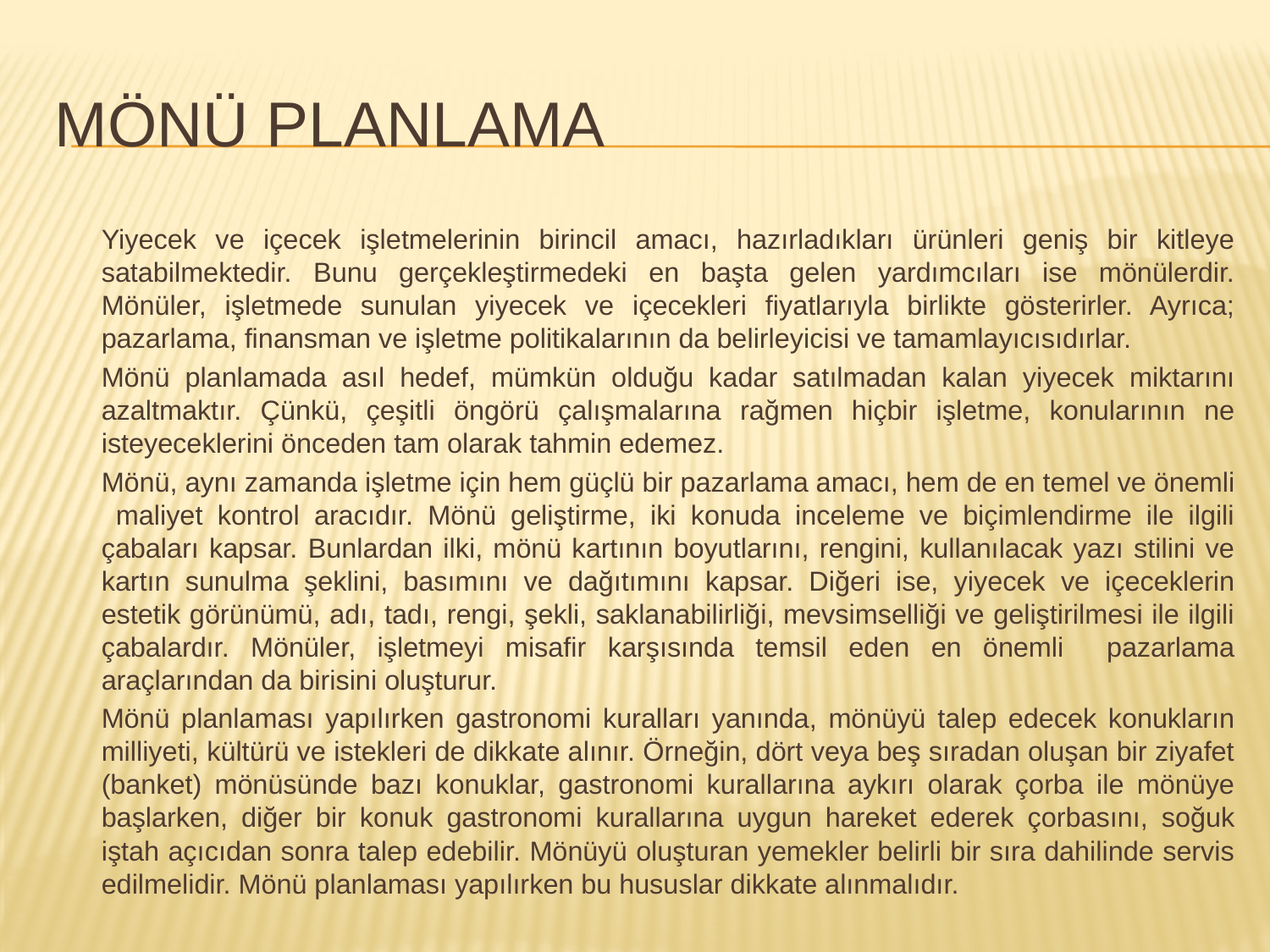

# MÖNÜ PLANLAMA
		Yiyecek ve içecek işletmelerinin birincil amacı, hazırladıkları ürünleri geniş bir kitleye satabilmektedir. Bunu gerçekleştirmedeki en başta gelen yardımcıları ise mönülerdir. Mönüler, işletmede sunulan yiyecek ve içecekleri fiyatlarıyla birlikte gösterirler. Ayrıca; pazarlama, finansman ve işletme politikalarının da belirleyicisi ve tamamlayıcısıdırlar.
		Mönü planlamada asıl hedef, mümkün olduğu kadar satılmadan kalan yiyecek miktarını azaltmaktır. Çünkü, çeşitli öngörü çalışmalarına rağmen hiçbir işletme, konularının ne isteyeceklerini önceden tam olarak tahmin edemez.
		Mönü, aynı zamanda işletme için hem güçlü bir pazarlama amacı, hem de en temel ve önemli  maliyet kontrol aracıdır. Mönü geliştirme, iki konuda inceleme ve biçimlendirme ile ilgili çabaları kapsar. Bunlardan ilki, mönü kartının boyutlarını, rengini, kullanılacak yazı stilini ve kartın sunulma şeklini, basımını ve dağıtımını kapsar. Diğeri ise, yiyecek ve içeceklerin estetik görünümü, adı, tadı, rengi, şekli, saklanabilirliği, mevsimselliği ve geliştirilmesi ile ilgili çabalardır. Mönüler, işletmeyi misafir karşısında temsil eden en önemli  pazarlama araçlarından da birisini oluşturur.
		Mönü planlaması yapılırken gastronomi kuralları yanında, mönüyü talep edecek konukların milliyeti, kültürü ve istekleri de dikkate alınır. Örneğin, dört veya beş sıradan oluşan bir ziyafet (banket) mönüsünde bazı konuklar, gastronomi kurallarına aykırı olarak çorba ile mönüye başlarken, diğer bir konuk gastronomi kurallarına uygun hareket ederek çorbasını, soğuk iştah açıcıdan sonra talep edebilir. Mönüyü oluşturan yemekler belirli bir sıra dahilinde servis edilmelidir. Mönü planlaması yapılırken bu hususlar dikkate alınmalıdır.